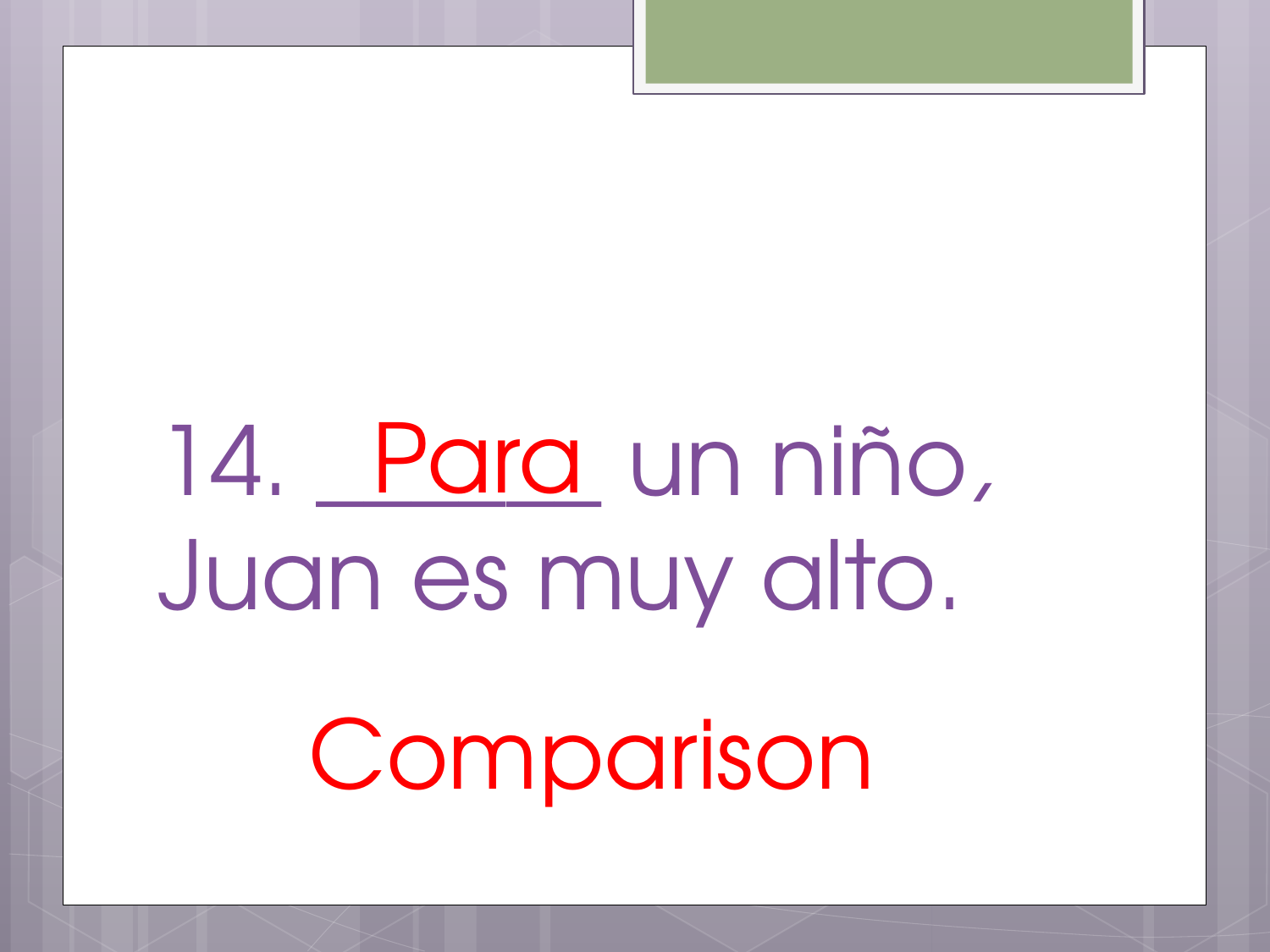

# 14. ______ un niño, Juan es muy alto.
Para
Comparison